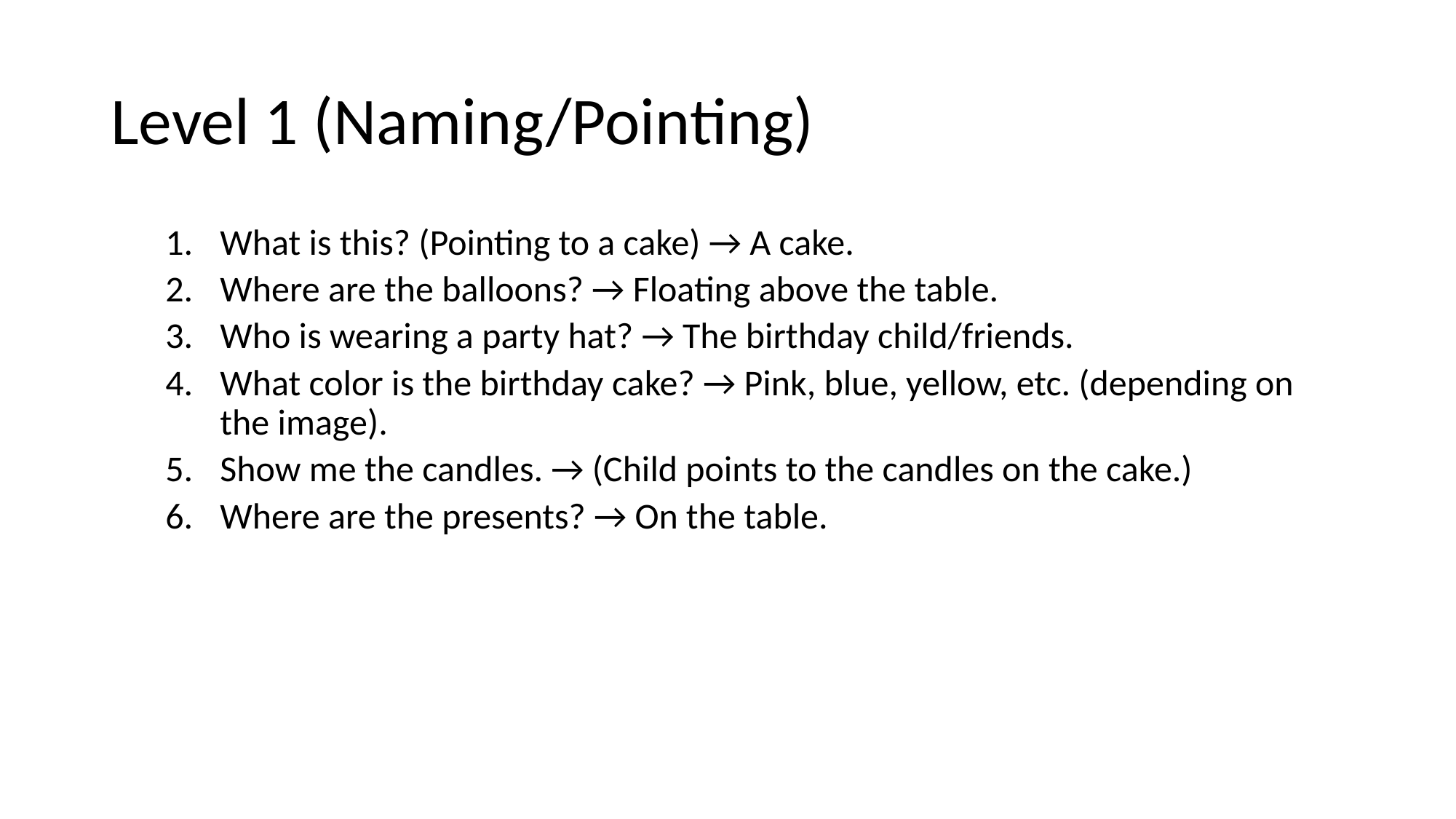

# Level 1 (Naming/Pointing)
What is this? (Pointing to a cake) → A cake.
Where are the balloons? → Floating above the table.
Who is wearing a party hat? → The birthday child/friends.
What color is the birthday cake? → Pink, blue, yellow, etc. (depending on the image).
Show me the candles. → (Child points to the candles on the cake.)
Where are the presents? → On the table.